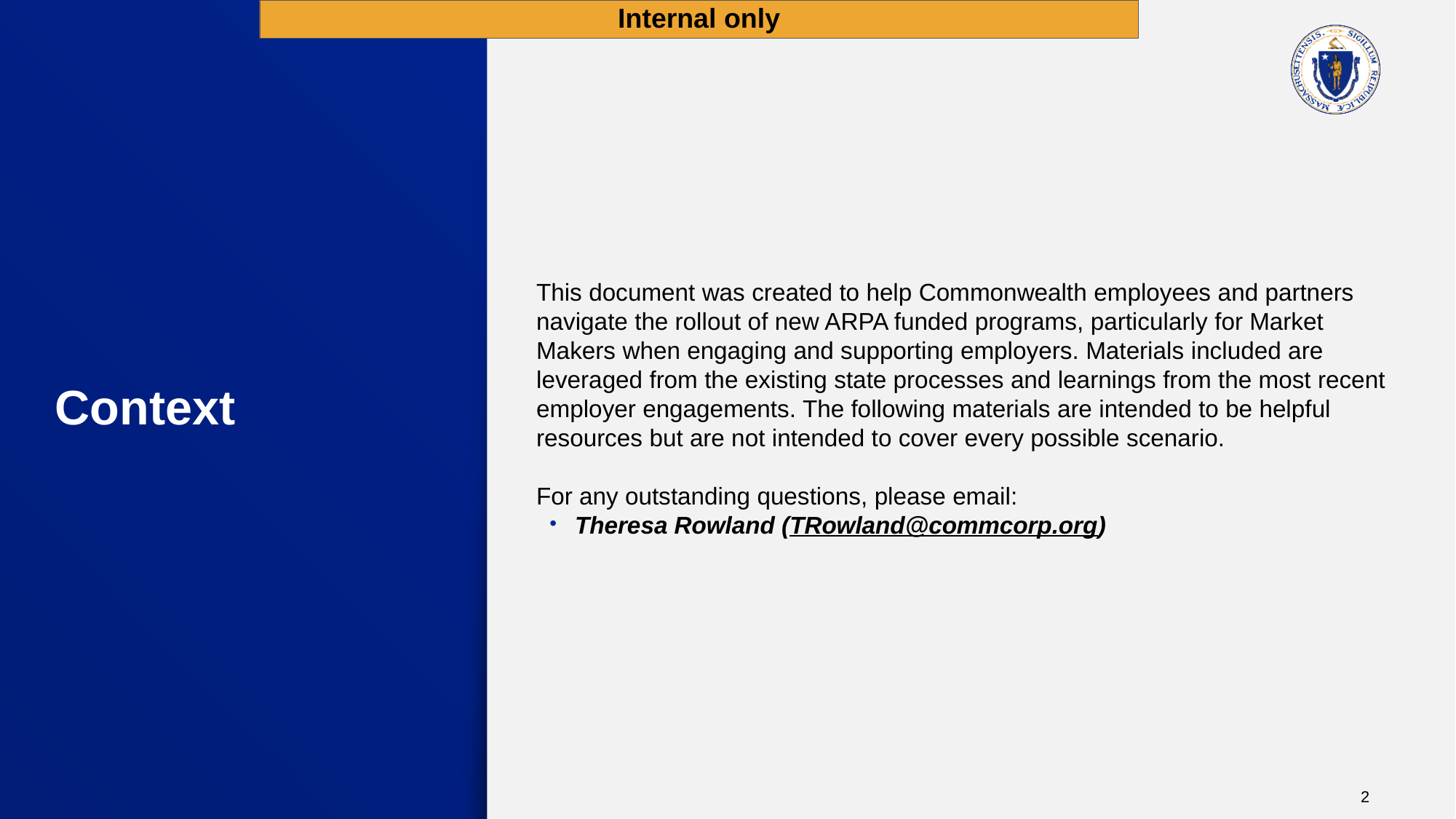

Internal only
This document was created to help Commonwealth employees and partners navigate the rollout of new ARPA funded programs, particularly for Market Makers when engaging and supporting employers. Materials included are leveraged from the existing state processes and learnings from the most recent employer engagements. The following materials are intended to be helpful resources but are not intended to cover every possible scenario.

For any outstanding questions, please email:
Theresa Rowland (TRowland@commcorp.org)
# Context